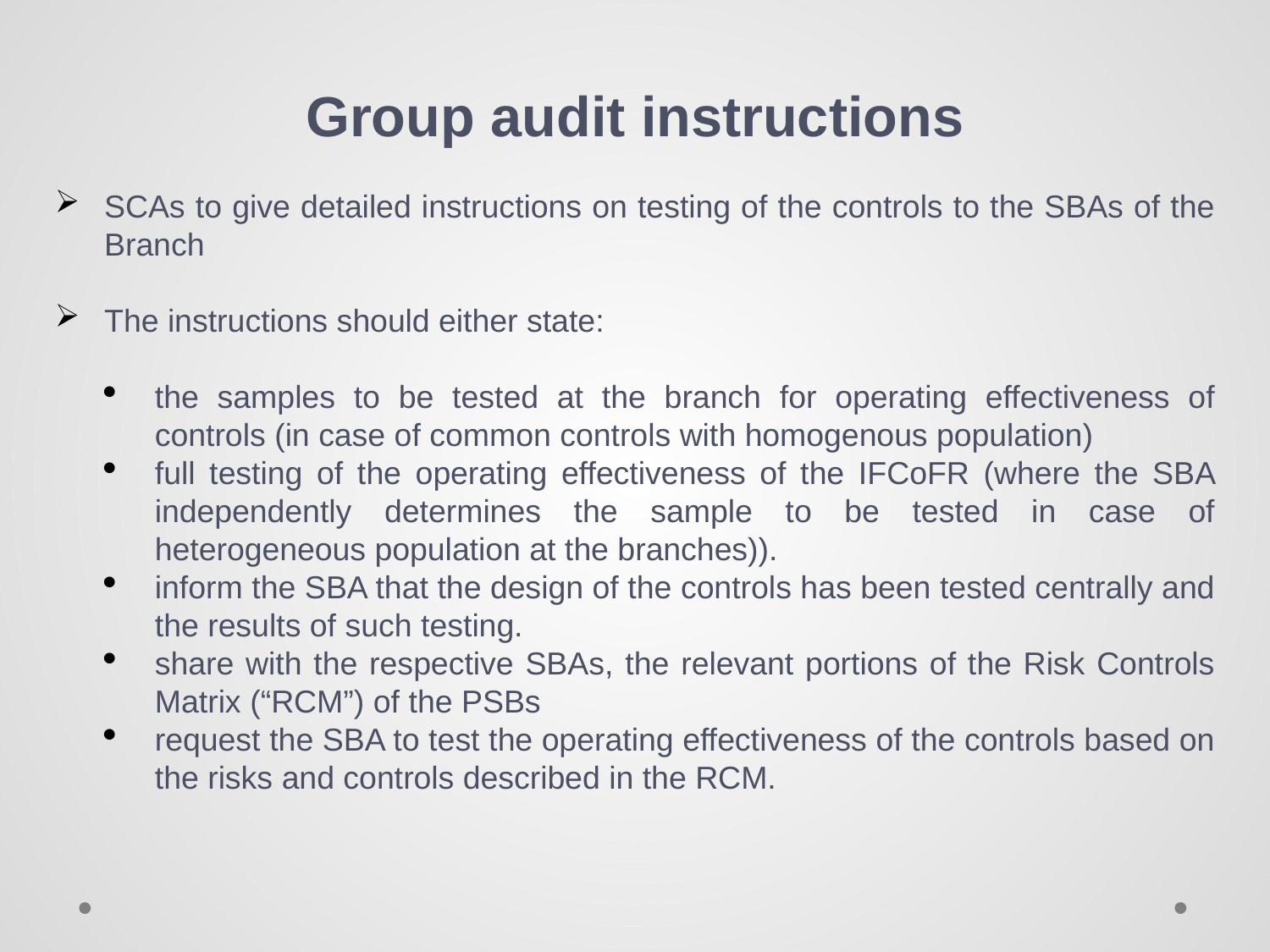

Group audit instructions

SCAs to give detailed instructions on testing of the controls to the SBAs of the Branch

The instructions should either state:

the samples to be tested at the branch for operating effectiveness of controls (in case of common controls with homogenous population)
full testing of the operating effectiveness of the IFCoFR (where the SBA independently determines the sample to be tested in case of heterogeneous population at the branches)).
inform the SBA that the design of the controls has been tested centrally and the results of such testing.
share with the respective SBAs, the relevant portions of the Risk Controls Matrix (“RCM”) of the PSBs
request the SBA to test the operating effectiveness of the controls based on the risks and controls described in the RCM.